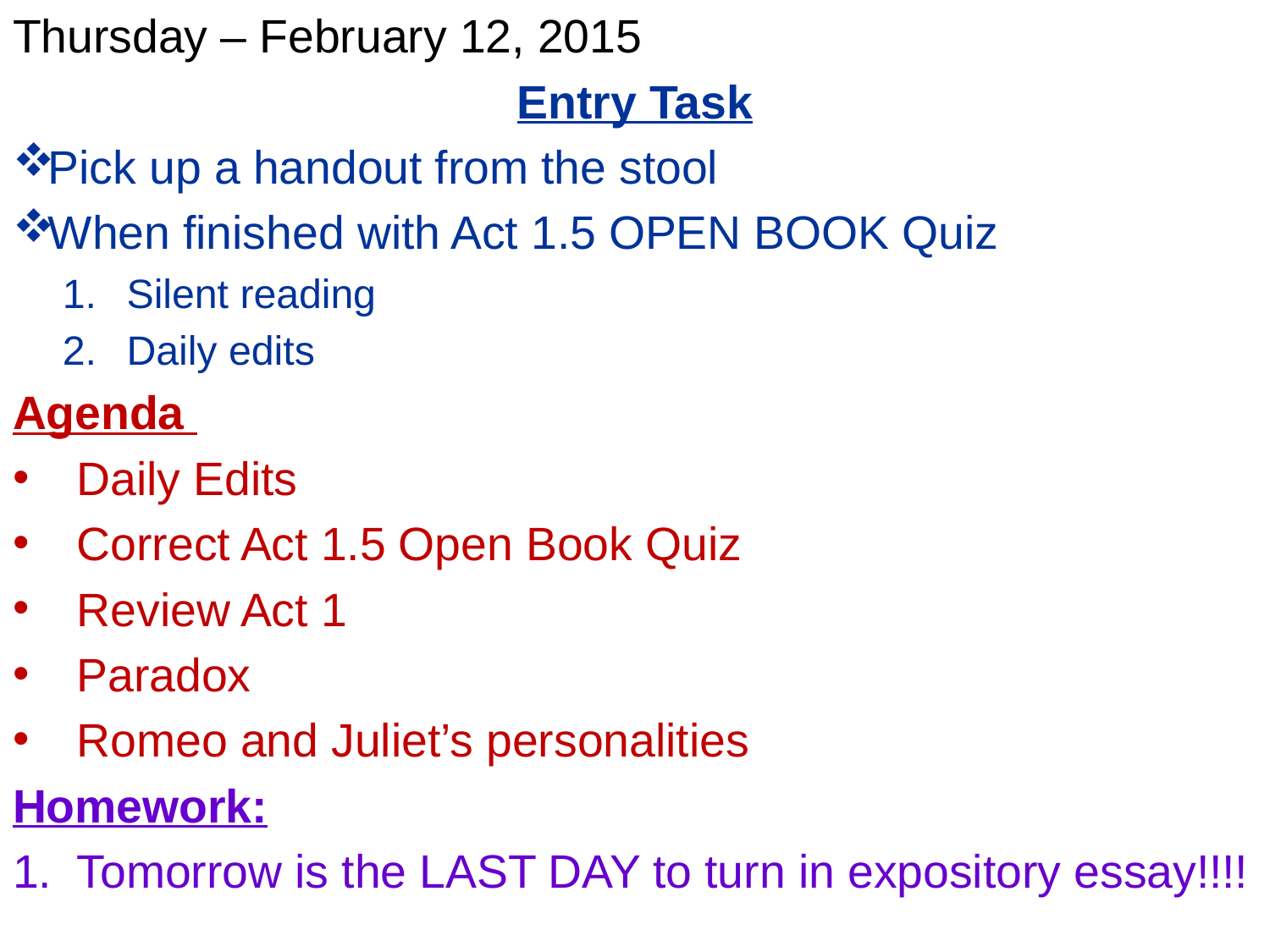

Thursday – February 12, 2015
Entry Task
Pick up a handout from the stool
When finished with Act 1.5 OPEN BOOK Quiz
Silent reading
Daily edits
Agenda
Daily Edits
Correct Act 1.5 Open Book Quiz
Review Act 1
Paradox
Romeo and Juliet’s personalities
Homework:
Tomorrow is the LAST DAY to turn in expository essay!!!!